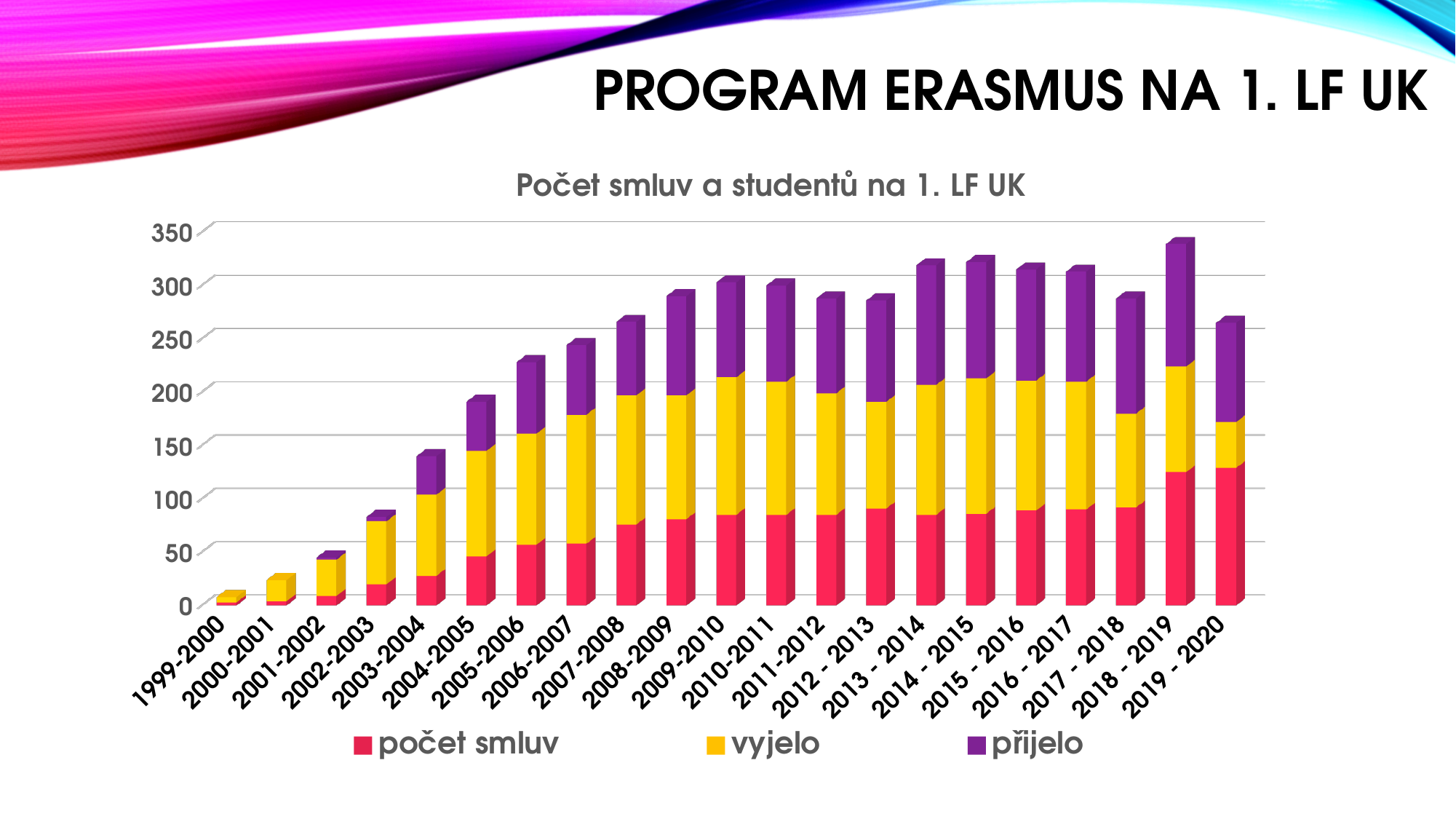

# Program ERASMUS na 1. LF UK

[unsupported chart]